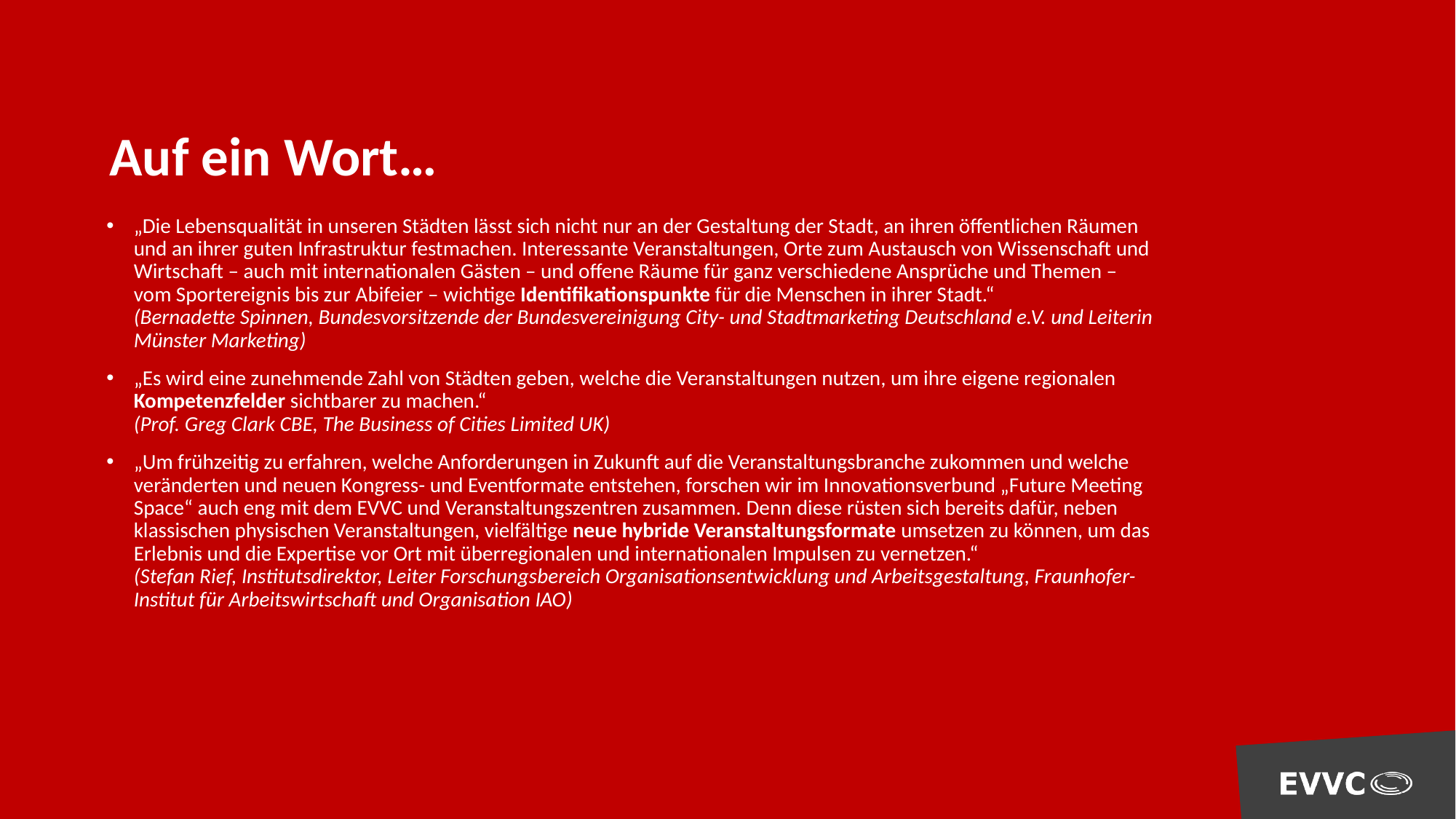

Auf ein Wort…
„Die Lebensqualität in unseren Städten lässt sich nicht nur an der Gestaltung der Stadt, an ihren öffentlichen Räumen und an ihrer guten Infrastruktur festmachen. Interessante Veranstaltungen, Orte zum Austausch von Wissenschaft und Wirtschaft – auch mit internationalen Gästen – und offene Räume für ganz verschiedene Ansprüche und Themen – vom Sportereignis bis zur Abifeier – wichtige Identifikationspunkte für die Menschen in ihrer Stadt.“
(Bernadette Spinnen, Bundesvorsitzende der Bundesvereinigung City- und Stadtmarketing Deutschland e.V. und Leiterin Münster Marketing)
„Es wird eine zunehmende Zahl von Städten geben, welche die Veranstaltungen nutzen, um ihre eigene regionalen Kompetenzfelder sichtbarer zu machen.“
(Prof. Greg Clark CBE, The Business of Cities Limited UK)
„Um frühzeitig zu erfahren, welche Anforderungen in Zukunft auf die Veranstaltungsbranche zukommen und welche veränderten und neuen Kongress- und Eventformate entstehen, forschen wir im Innovationsverbund „Future Meeting Space“ auch eng mit dem EVVC und Veranstaltungszentren zusammen. Denn diese rüsten sich bereits dafür, neben klassischen physischen Veranstaltungen, vielfältige neue hybride Veranstaltungsformate umsetzen zu können, um das Erlebnis und die Expertise vor Ort mit überregionalen und internationalen Impulsen zu vernetzen.“
(Stefan Rief, Institutsdirektor, Leiter Forschungsbereich Organisationsentwicklung und Arbeitsgestaltung, Fraunhofer-Institut für Arbeitswirtschaft und Organisation IAO)